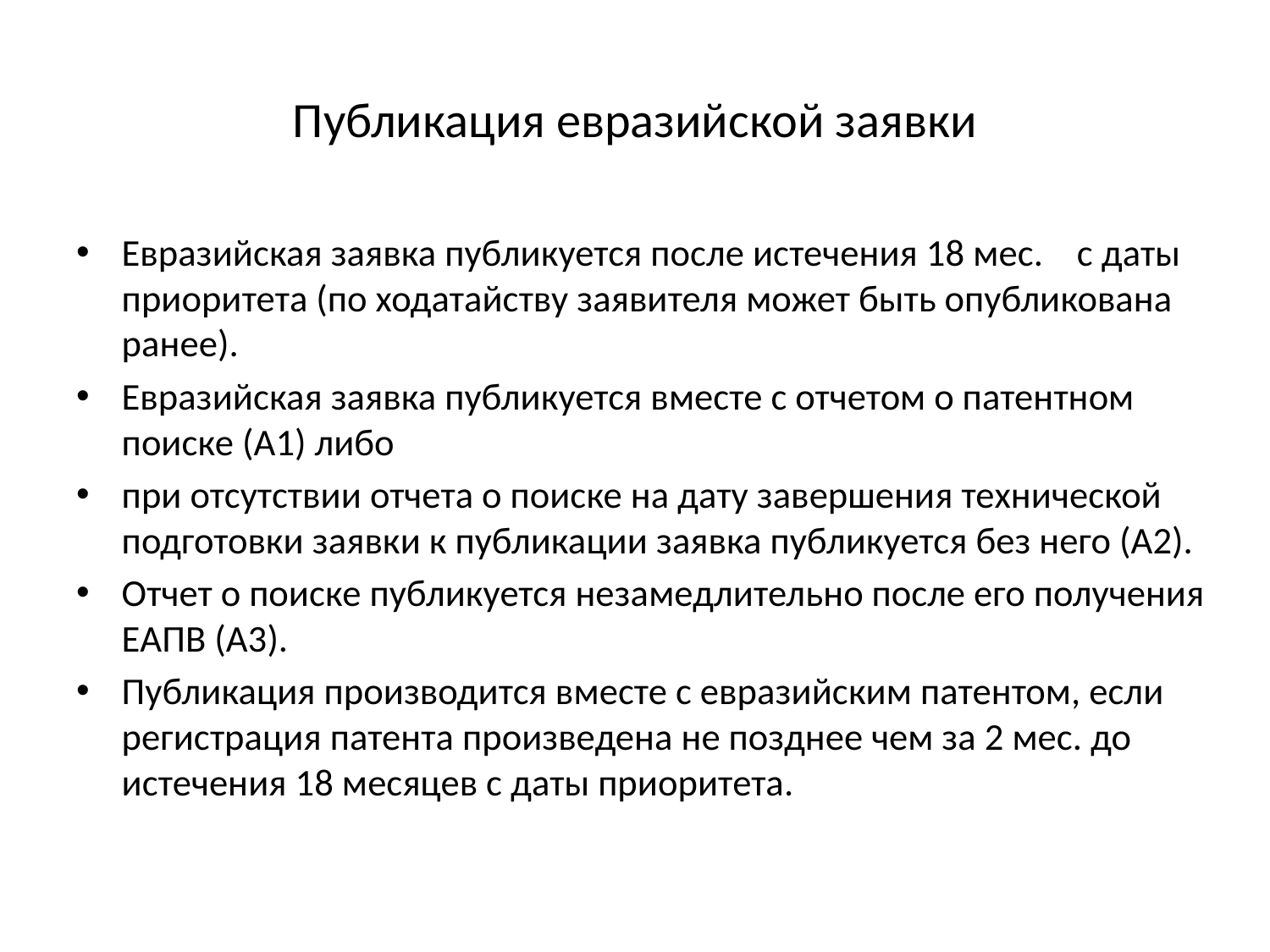

# Публикация евразийской заявки
Евразийская заявка публикуется после истечения 18 мес.    с даты приоритета (по ходатайству заявителя может быть опубликована ранее).
Евразийская заявка публикуется вместе с отчетом о патентном поиске (А1) либо
при отсутствии отчета о поиске на дату завершения технической подготовки заявки к публикации заявка публикуется без него (А2).
Отчет о поиске публикуется незамедлительно после его получения ЕАПВ (А3).
Публикация производится вместе с евразийским патентом, если регистрация патента произведена не позднее чем за 2 мес. до истечения 18 месяцев с даты приоритета.